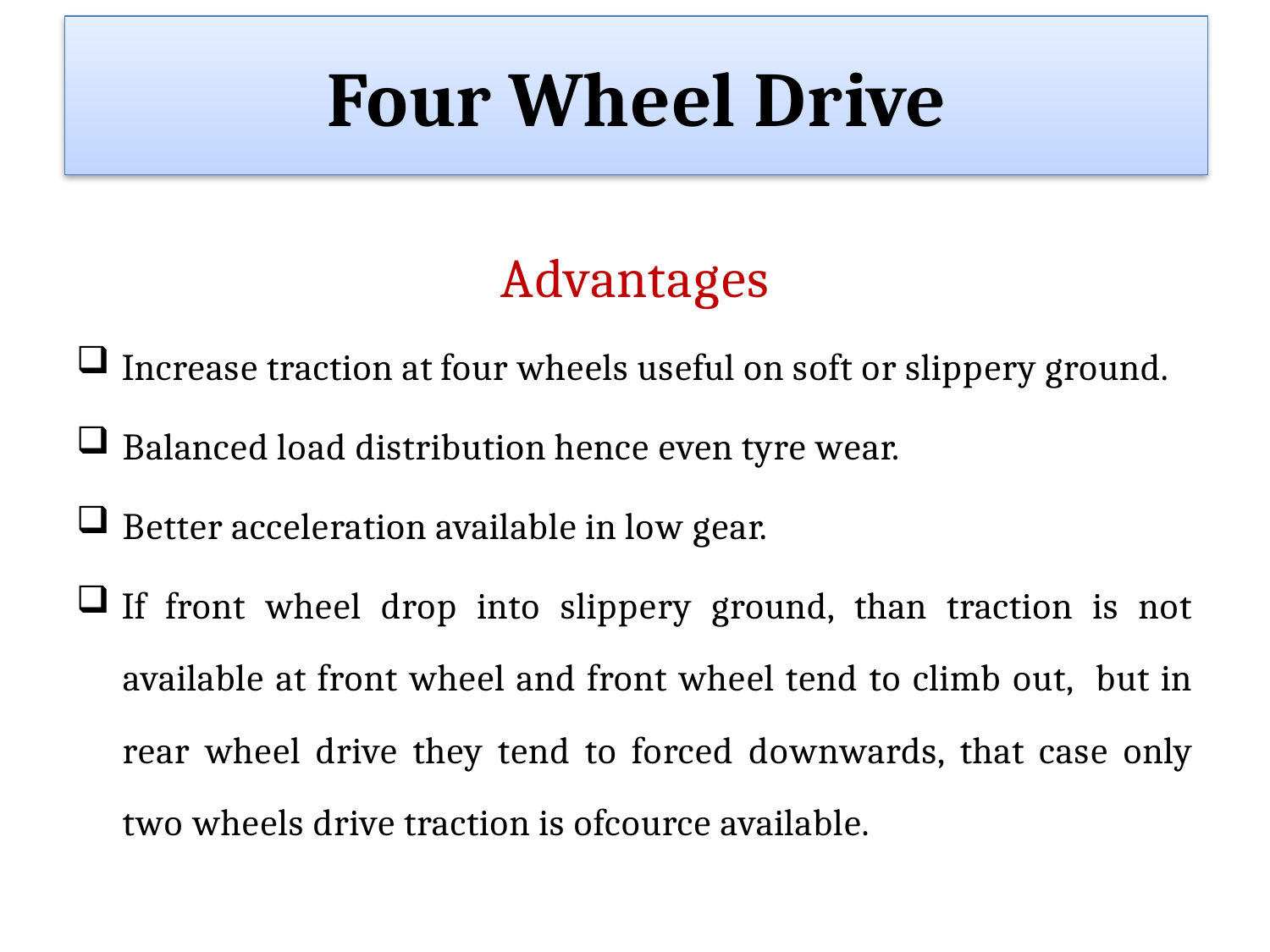

# Four Wheel Drive
Advantages
Increase traction at four wheels useful on soft or slippery ground.
Balanced load distribution hence even tyre wear.
Better acceleration available in low gear.
If front wheel drop into slippery ground, than traction is not available at front wheel and front wheel tend to climb out,  but in rear wheel drive they tend to forced downwards, that case only two wheels drive traction is ofcource available.